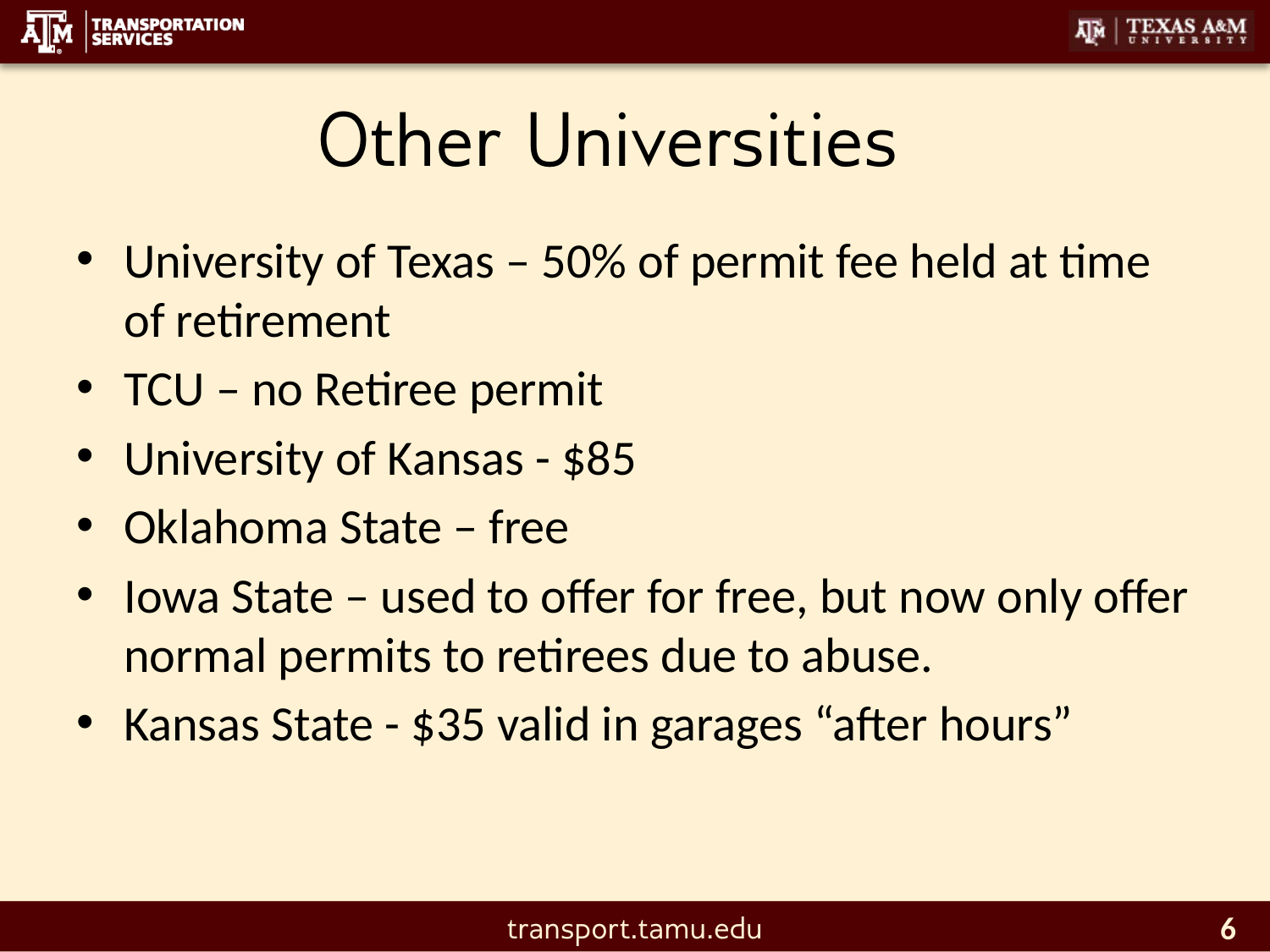

# Other Universities
University of Texas – 50% of permit fee held at time of retirement
TCU – no Retiree permit
University of Kansas - $85
Oklahoma State – free
Iowa State – used to offer for free, but now only offer normal permits to retirees due to abuse.
Kansas State - $35 valid in garages “after hours”

6